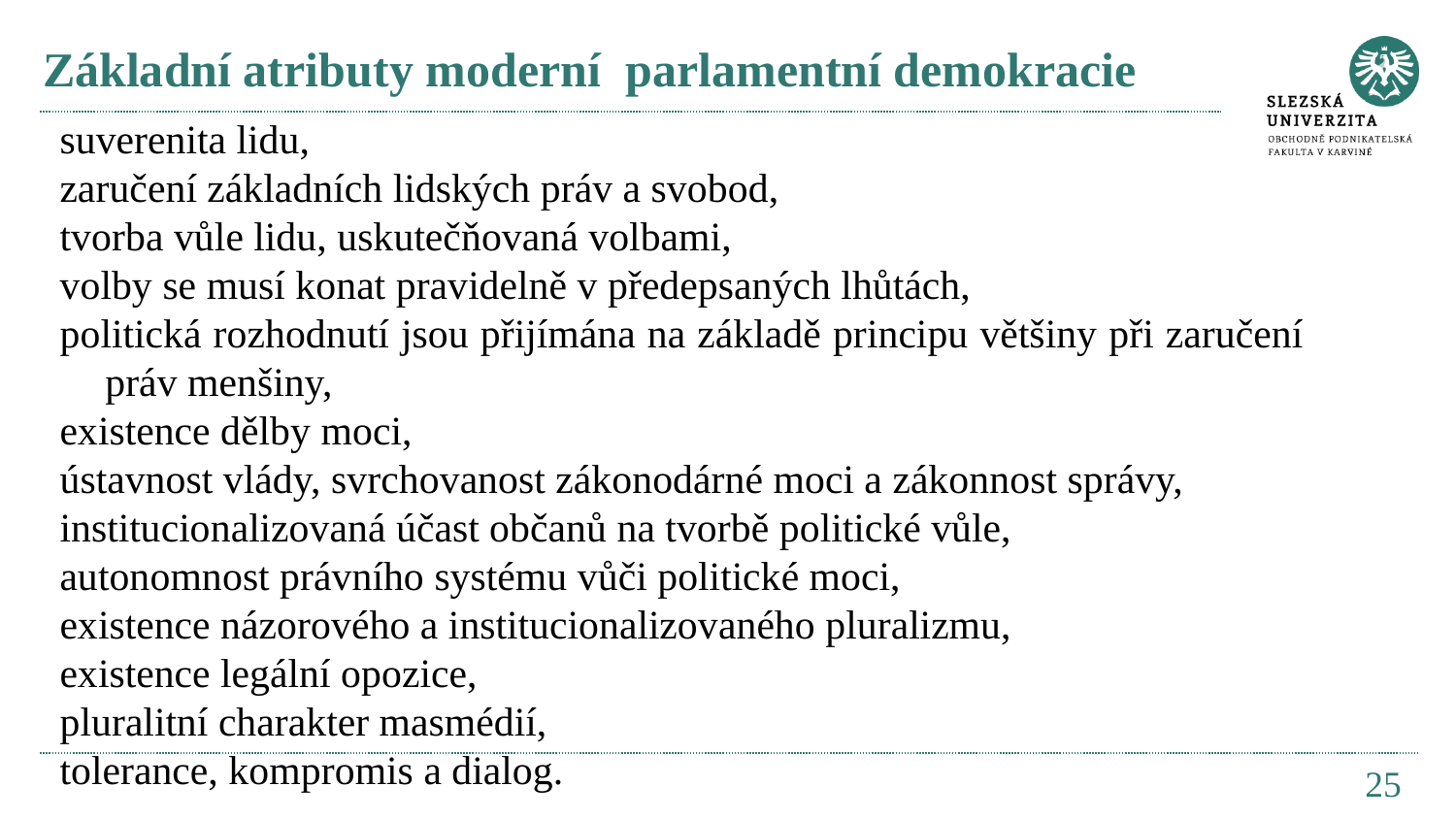

# Základní atributy moderní  parlamentní demokracie
suverenita lidu,
zaručení základních lidských práv a svobod,
tvorba vůle lidu, uskutečňovaná volbami,
volby se musí konat pravidelně v předepsaných lhůtách,
politická rozhodnutí jsou přijímána na základě principu většiny při zaručení práv menšiny,
existence dělby moci,
ústavnost vlády, svrchovanost zákonodárné moci a zákonnost správy,
institucionalizovaná účast občanů na tvorbě politické vůle,
autonomnost právního systému vůči politické moci,
existence názorového a institucionalizovaného pluralizmu,
existence legální opozice,
pluralitní charakter masmédií,
tolerance, kompromis a dialog.

25